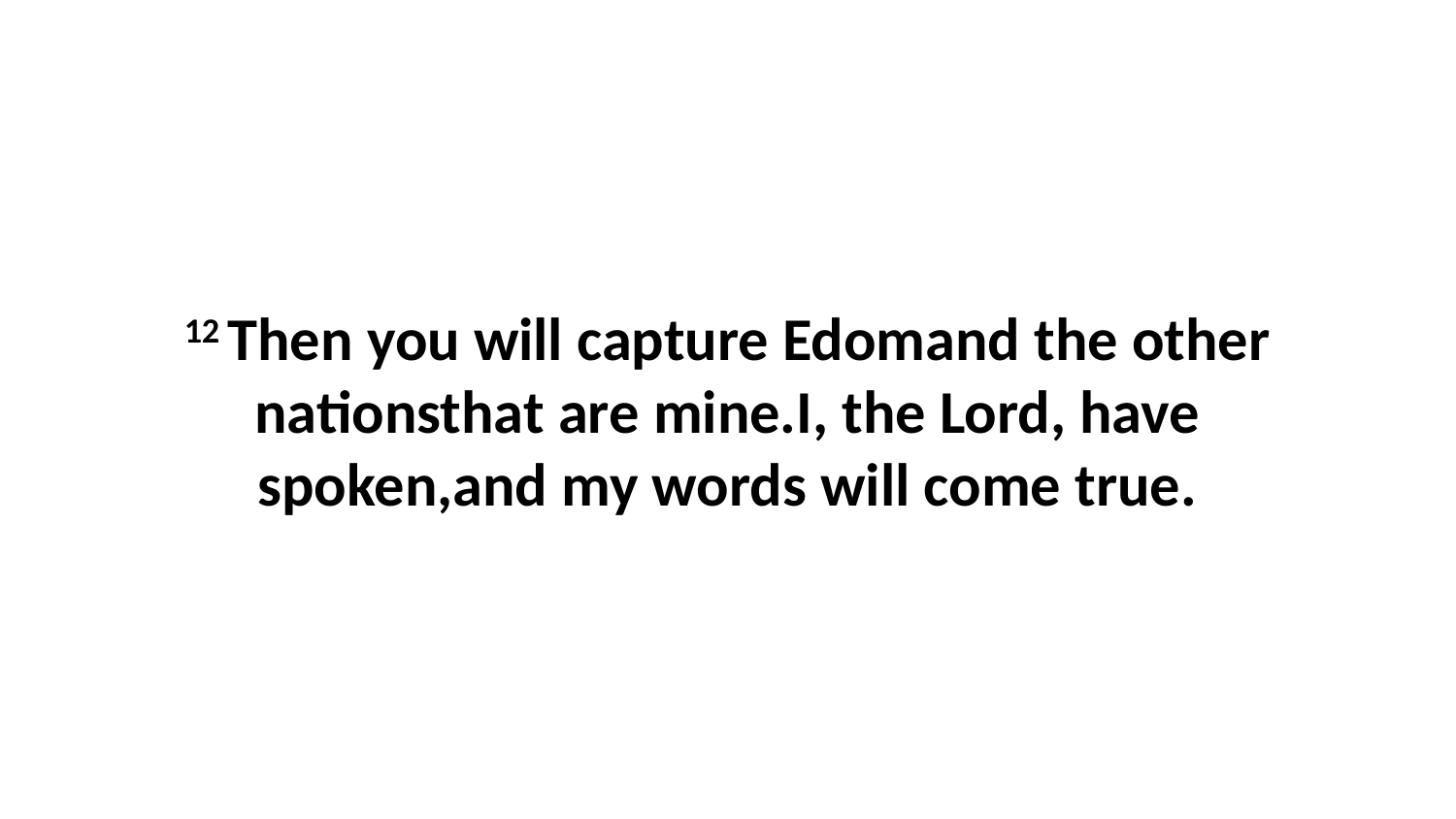

12 Then you will capture Edomand the other nationsthat are mine.I, the Lord, have spoken,and my words will come true.